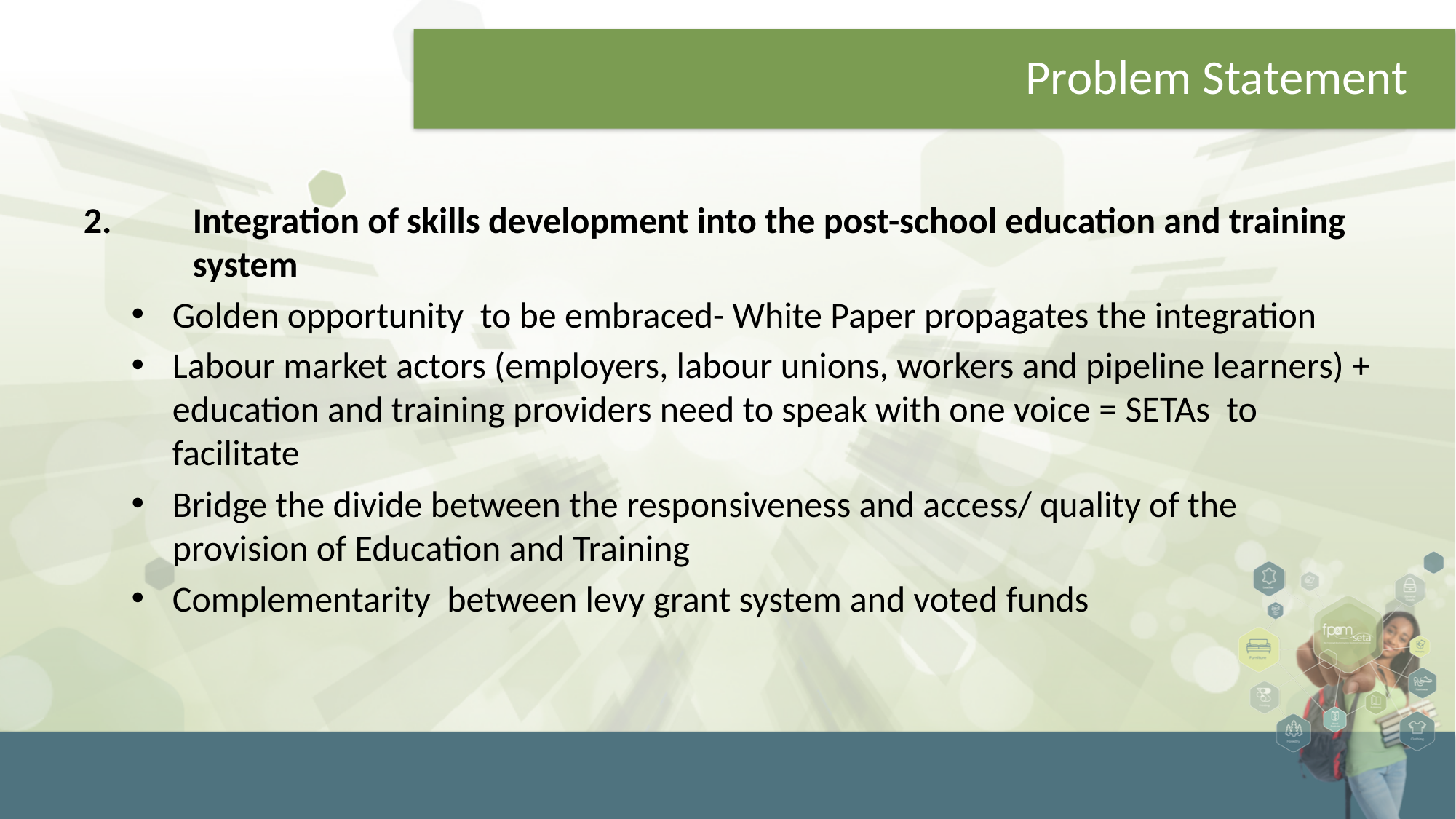

# Problem Statement
2. 	Integration of skills development into the post-school education and training
	system
Golden opportunity  to be embraced- White Paper propagates the integration
Labour market actors (employers, labour unions, workers and pipeline learners) + education and training providers need to speak with one voice = SETAs  to facilitate
Bridge the divide between the responsiveness and access/ quality of the provision of Education and Training
Complementarity  between levy grant system and voted funds